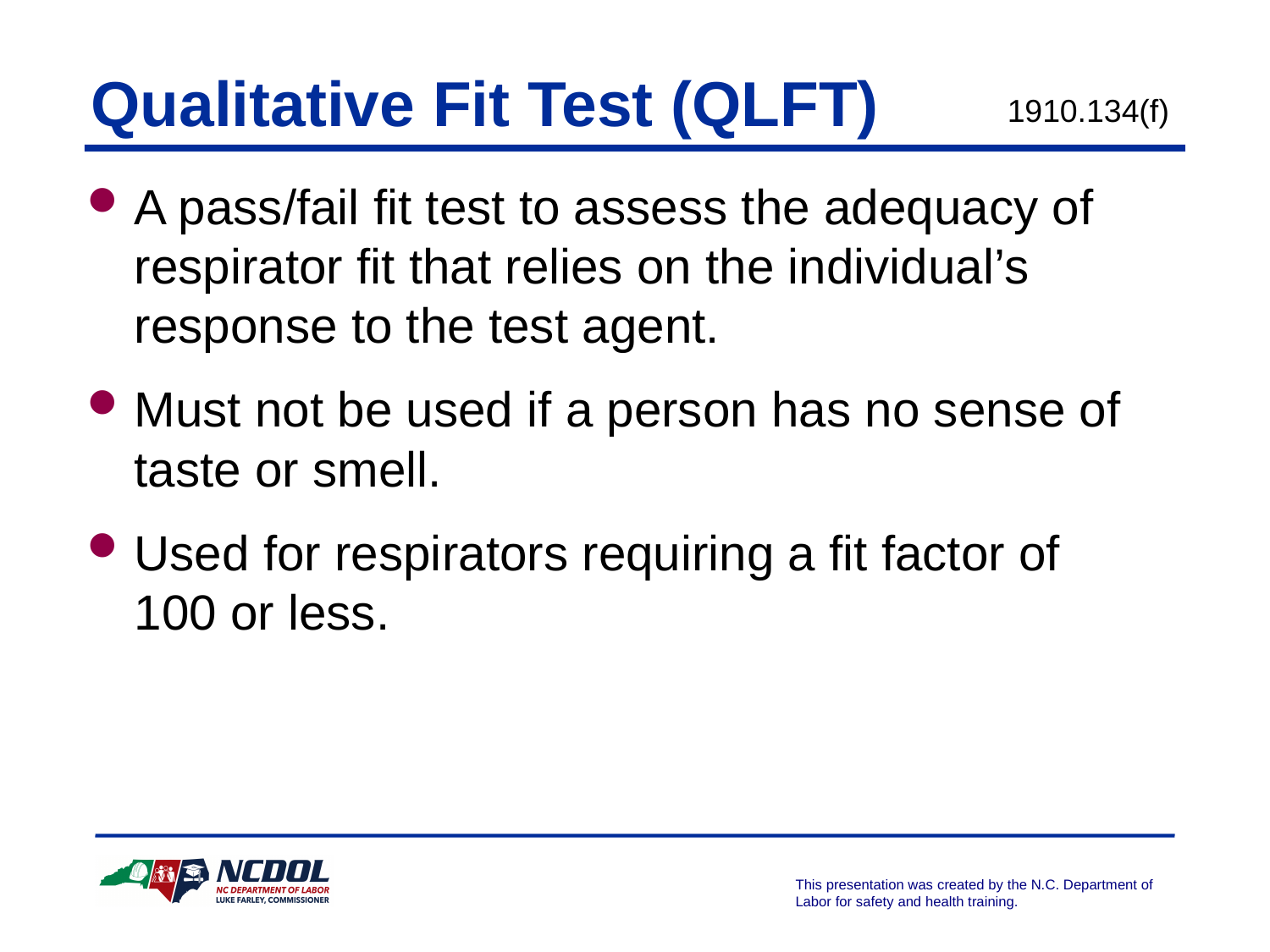

# Qualitative Fit Test (QLFT)
1910.134(f)
A pass/fail fit test to assess the adequacy of respirator fit that relies on the individual’s response to the test agent.
Must not be used if a person has no sense of taste or smell.
Used for respirators requiring a fit factor of 100 or less.